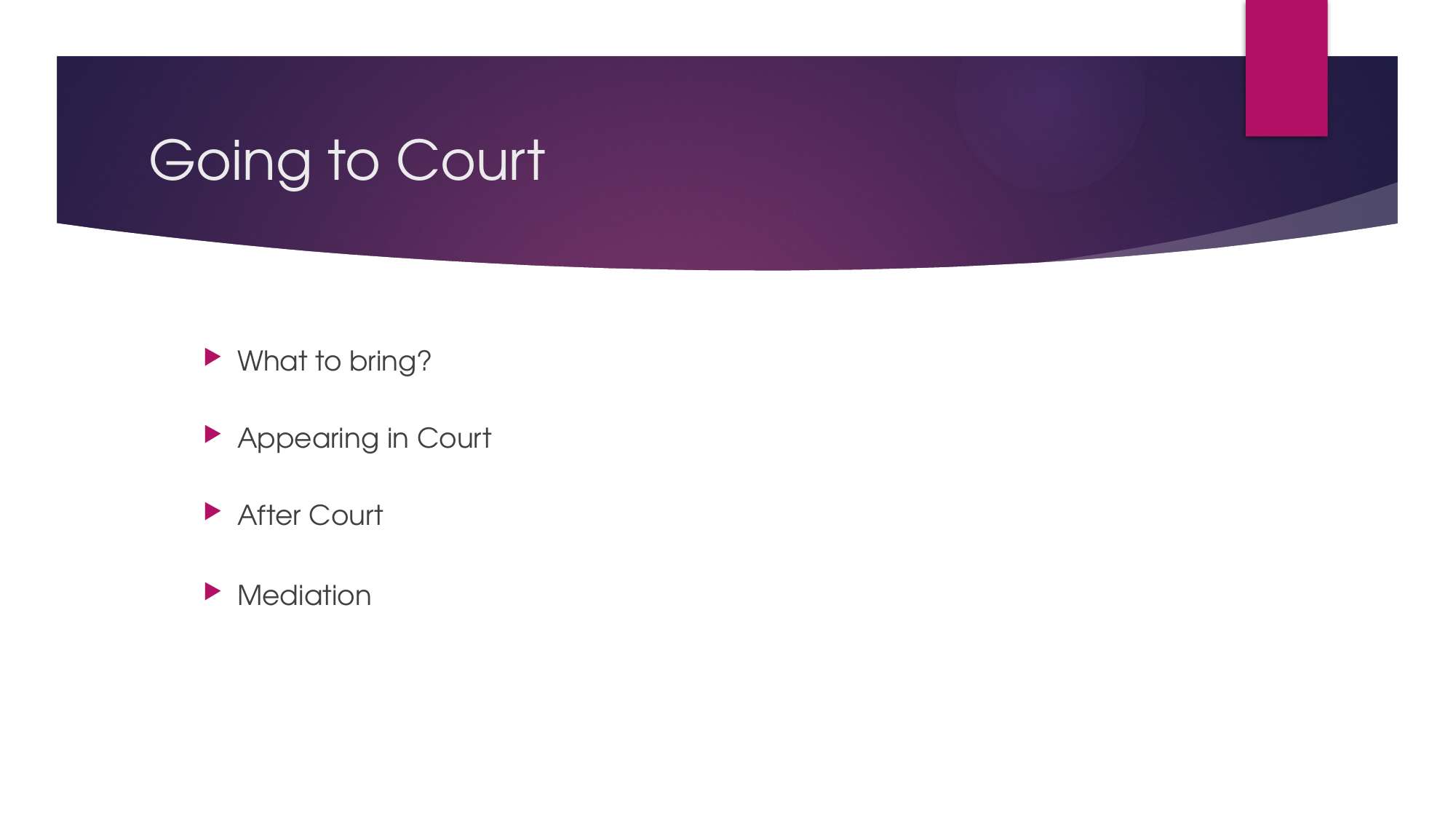

# Going to Court

What to bring?
Appearing in Court
After Court
Mediation